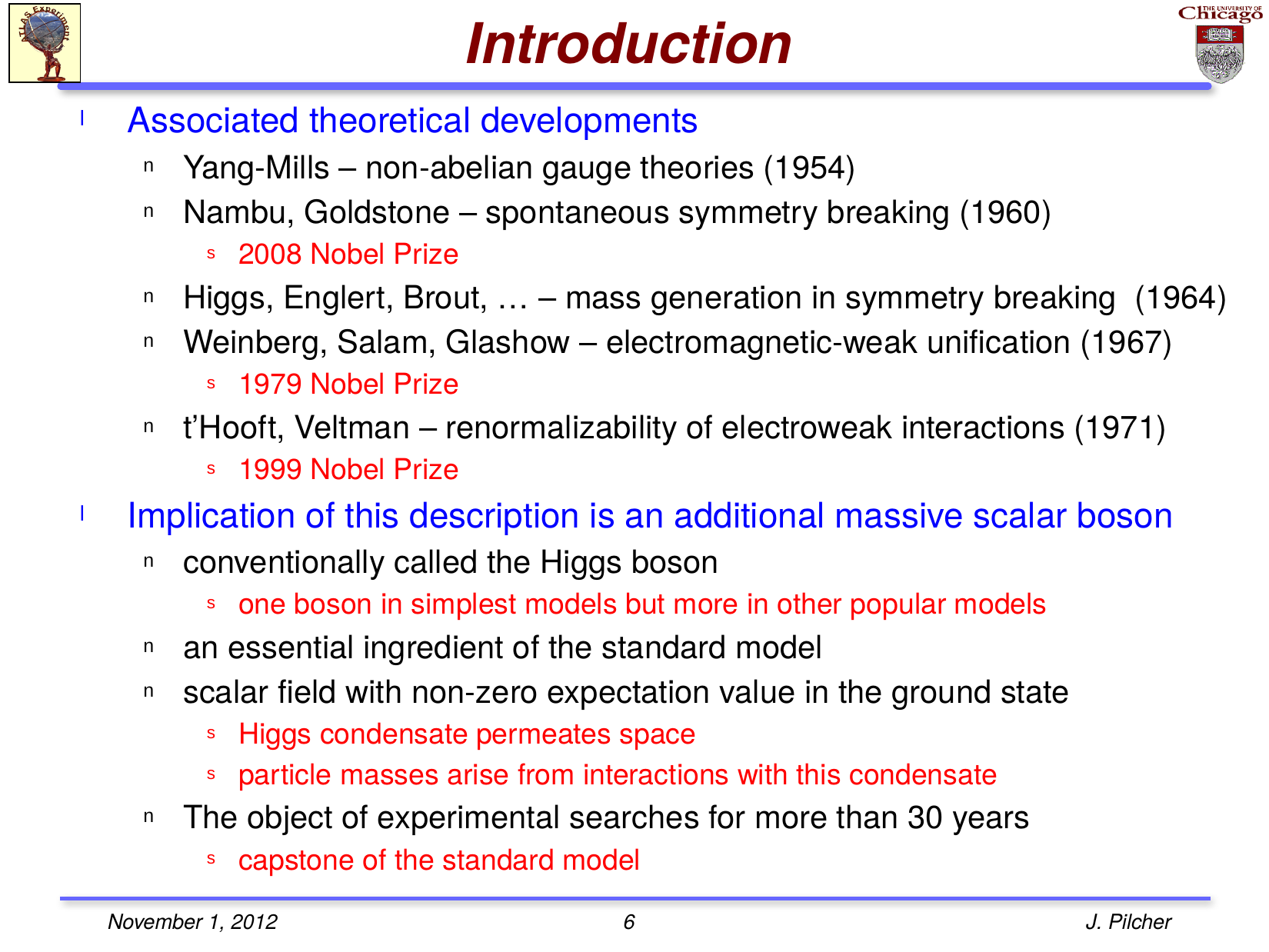

# Introduction
Associated theoretical developments
Yang-Mills – non-abelian gauge theories (1954)
Nambu, Goldstone – spontaneous symmetry breaking (1960)
2008 Nobel Prize
Higgs, Englert, Brout, … – mass generation in symmetry breaking  (1964)
Weinberg, Salam, Glashow – electromagnetic-weak unification (1967)
1979 Nobel Prize
t’Hooft, Veltman – renormalizability of electroweak interactions (1971)
1999 Nobel Prize
Implication of this description is an additional massive scalar boson
conventionally called the Higgs boson
one boson in simplest models but more in other popular models
an essential ingredient of the standard model
scalar field with non-zero expectation value in the ground state
Higgs condensate permeates space
particle masses arise from interactions with this condensate
The object of experimental searches for more than 30 years
capstone of the standard model
November 1, 2012
6
J. Pilcher